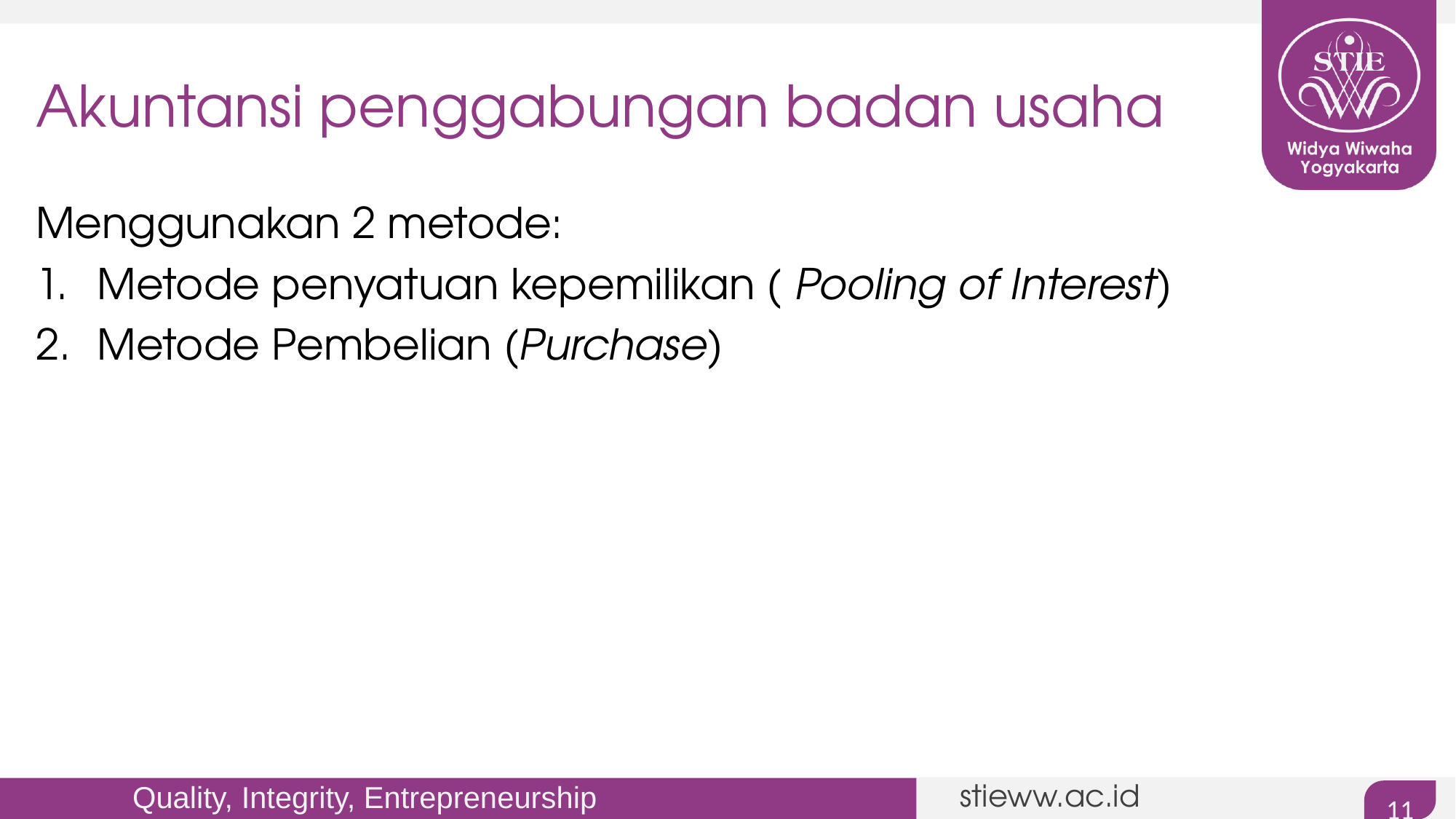

# Akuntansi penggabungan badan usaha
Menggunakan 2 metode:
Metode penyatuan kepemilikan ( Pooling of Interest)
Metode Pembelian (Purchase)